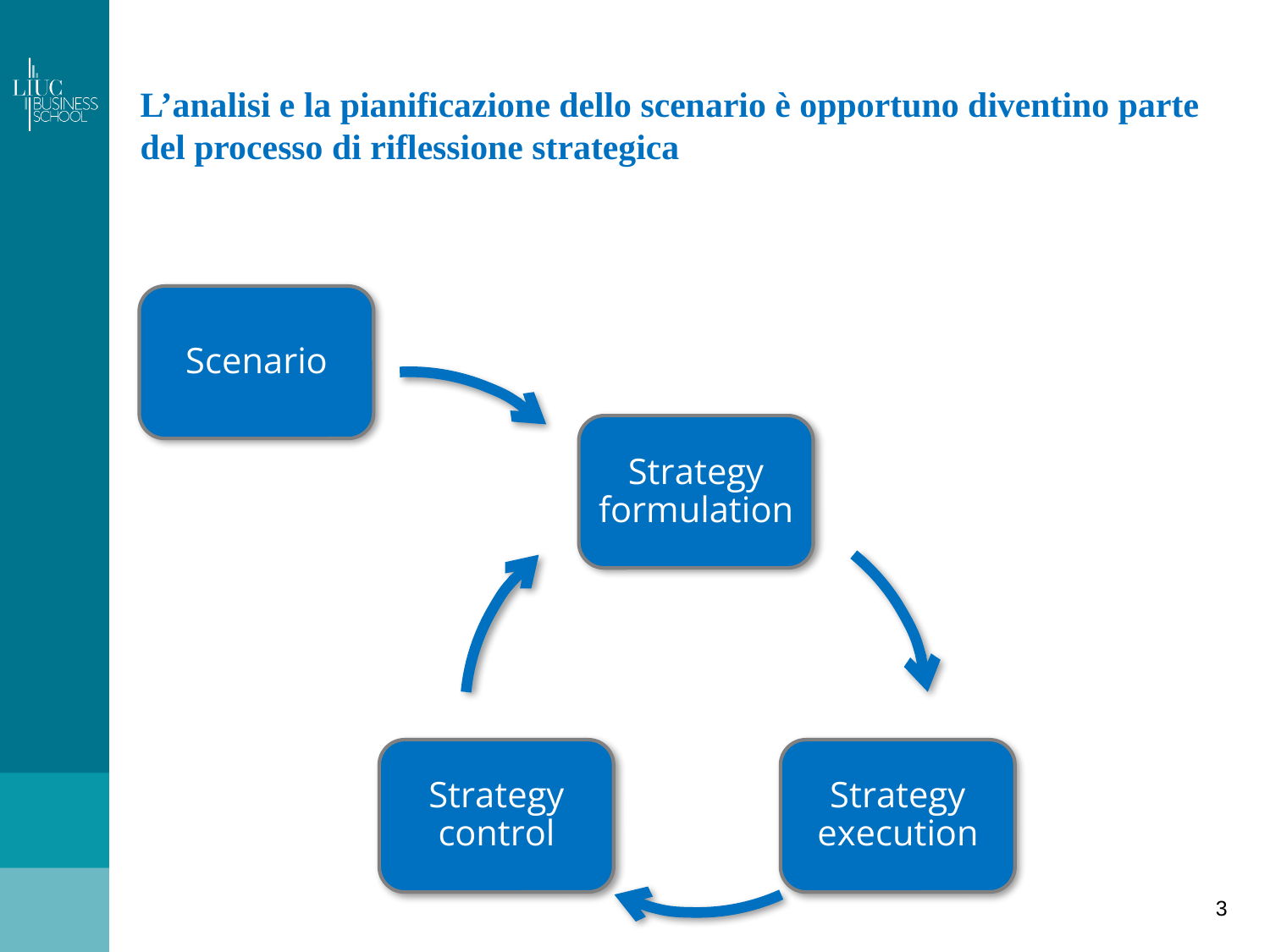

L’analisi e la pianificazione dello scenario è opportuno diventino parte
del processo di riflessione strategica

Scenario

Strategy formulation

Strategy control

Strategy execution
3